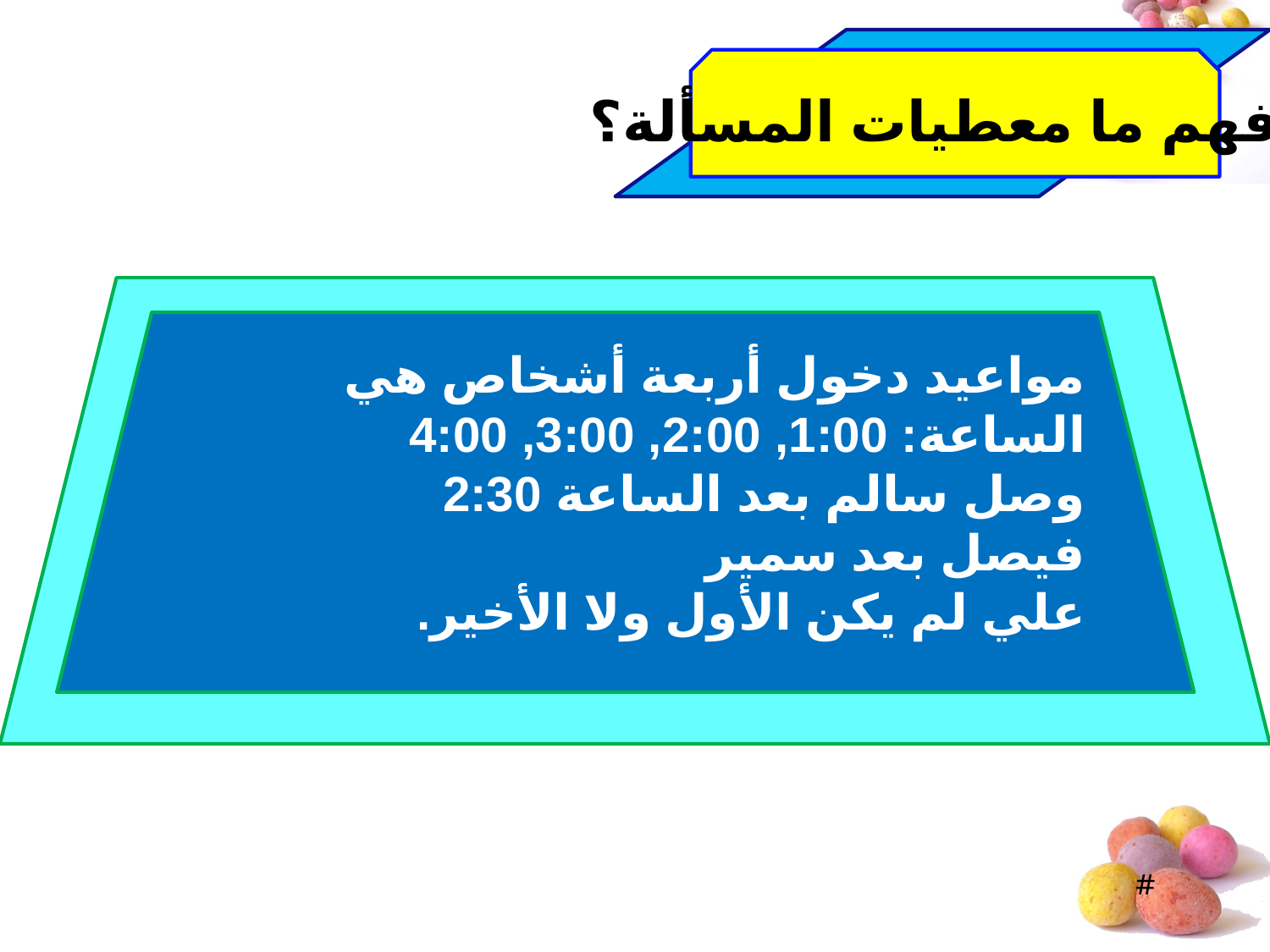

افهم ما معطيات المسألة؟

مواعيد دخول أربعة أشخاص هي الساعة: 1:00, 2:00, 3:00, 4:00
وصل سالم بعد الساعة 2:30
فيصل بعد سمير
علي لم يكن الأول ولا الأخير.